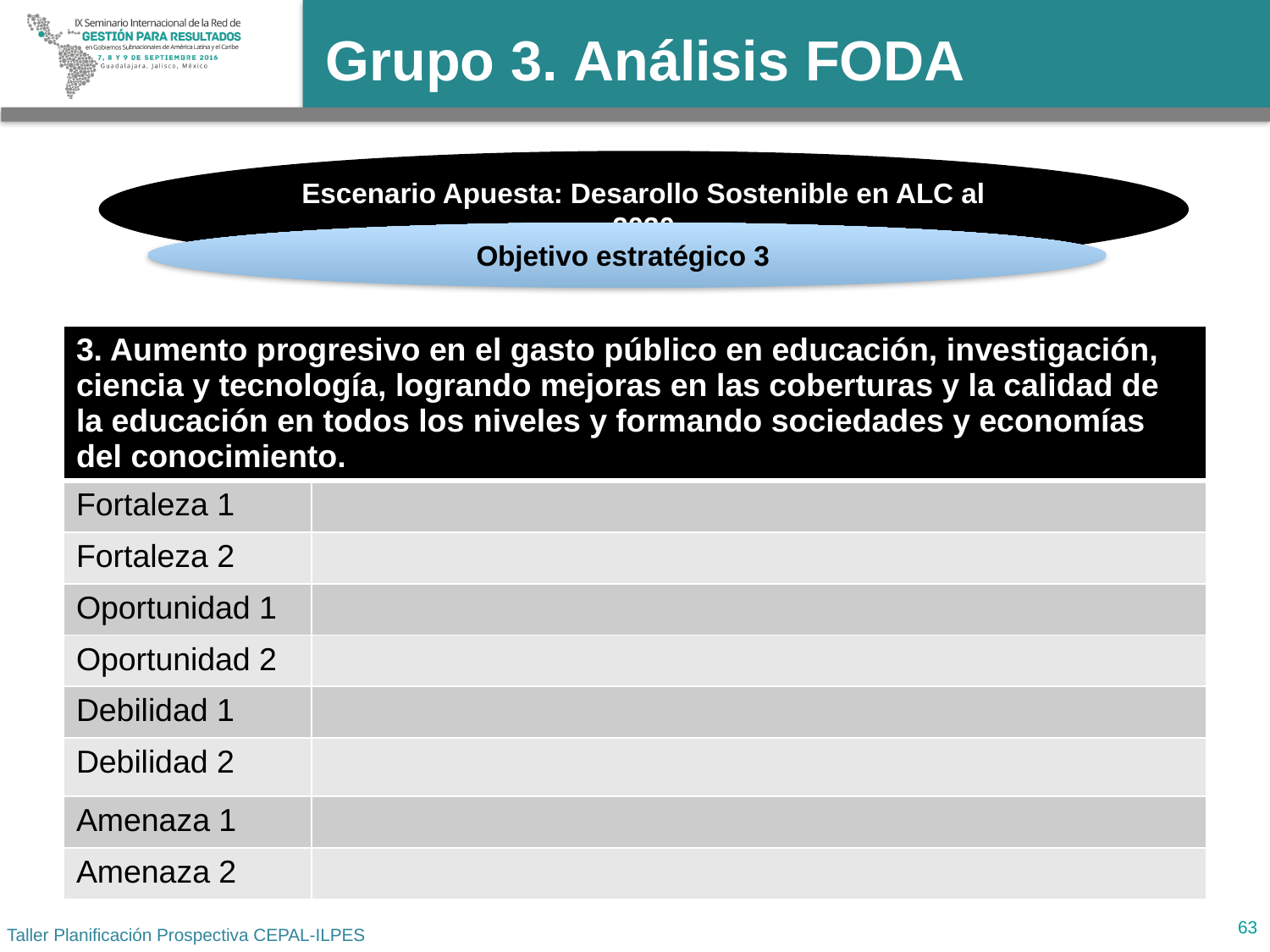

# Grupo 3. Análisis FODA
Escenario Apuesta: Desarollo Sostenible en ALC al 2030
Objetivo estratégico 3
| 3. Aumento progresivo en el gasto público en educación, investigación, ciencia y tecnología, logrando mejoras en las coberturas y la calidad de la educación en todos los niveles y formando sociedades y economías del conocimiento. |  |
| --- | --- |
| Fortaleza 1 |  |
| Fortaleza 2 |  |
| Oportunidad 1 |  |
| Oportunidad 2 |  |
| Debilidad 1 |  |
| Debilidad 2 |  |
| Amenaza 1 |  |
| Amenaza 2 |  |
63
Taller Planificación Prospectiva CEPAL-ILPES